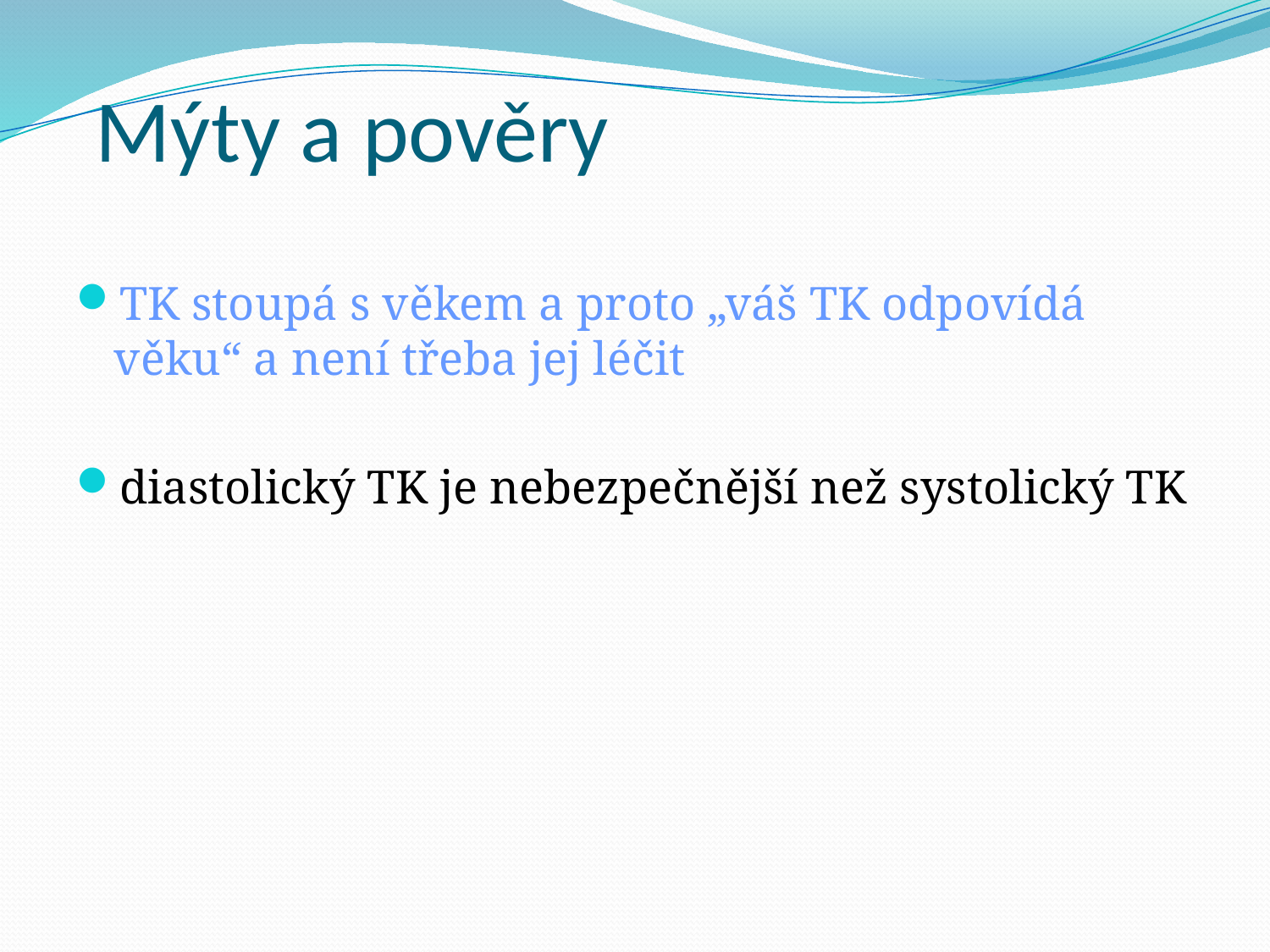

# Mýty a pověry
TK stoupá s věkem a proto „váš TK odpovídá věku“ a není třeba jej léčit

diastolický TK je nebezpečnější než systolický TK